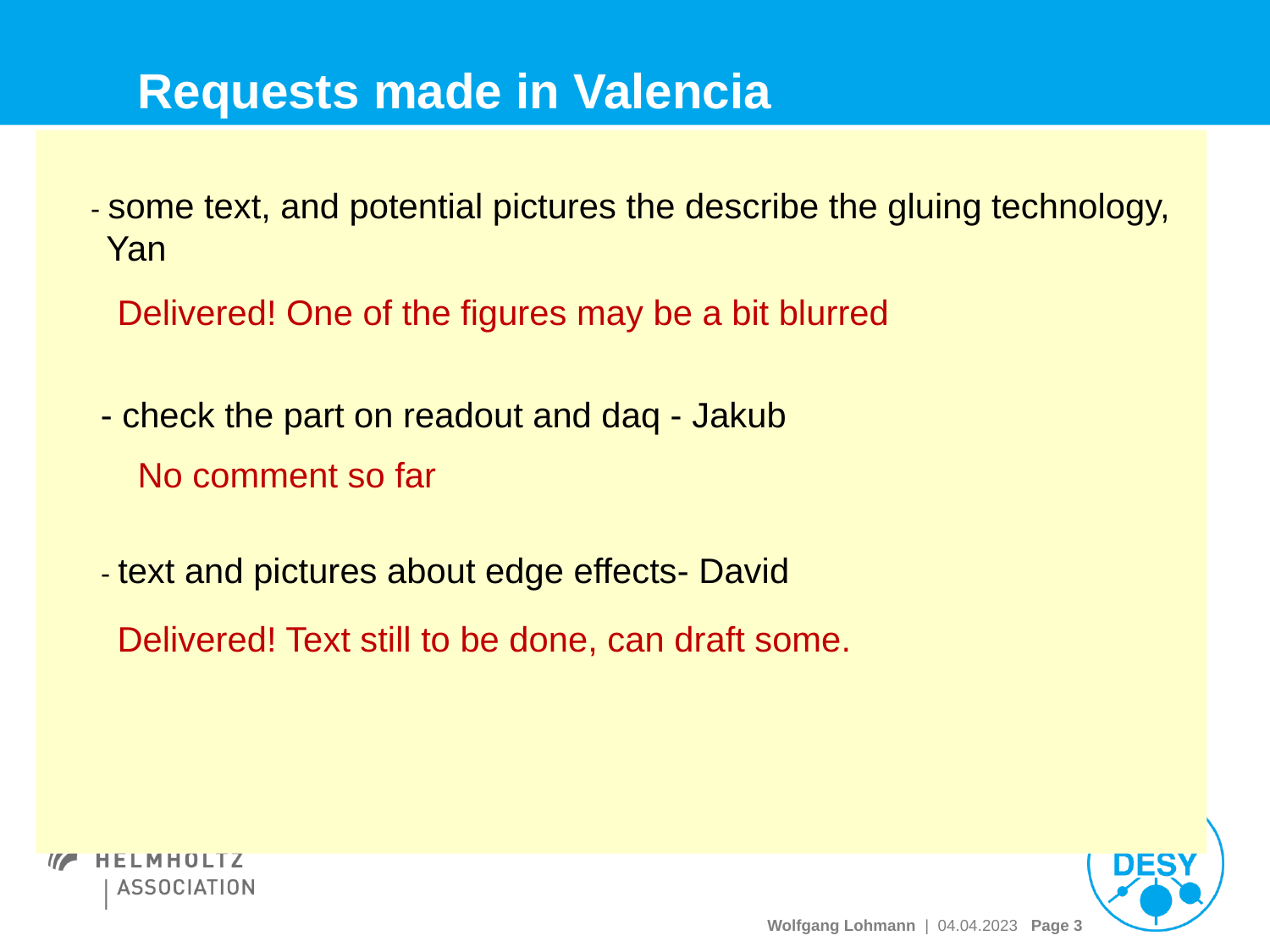

# Requests made in Valencia

- some text, and potential pictures the describe the gluing technology,
     Yan
Delivered! One of the figures may be a bit blurred
- check the part on readout and daq - Jakub
No comment so far
- text and pictures about edge effects- David
Delivered! Text still to be done, can draft some.